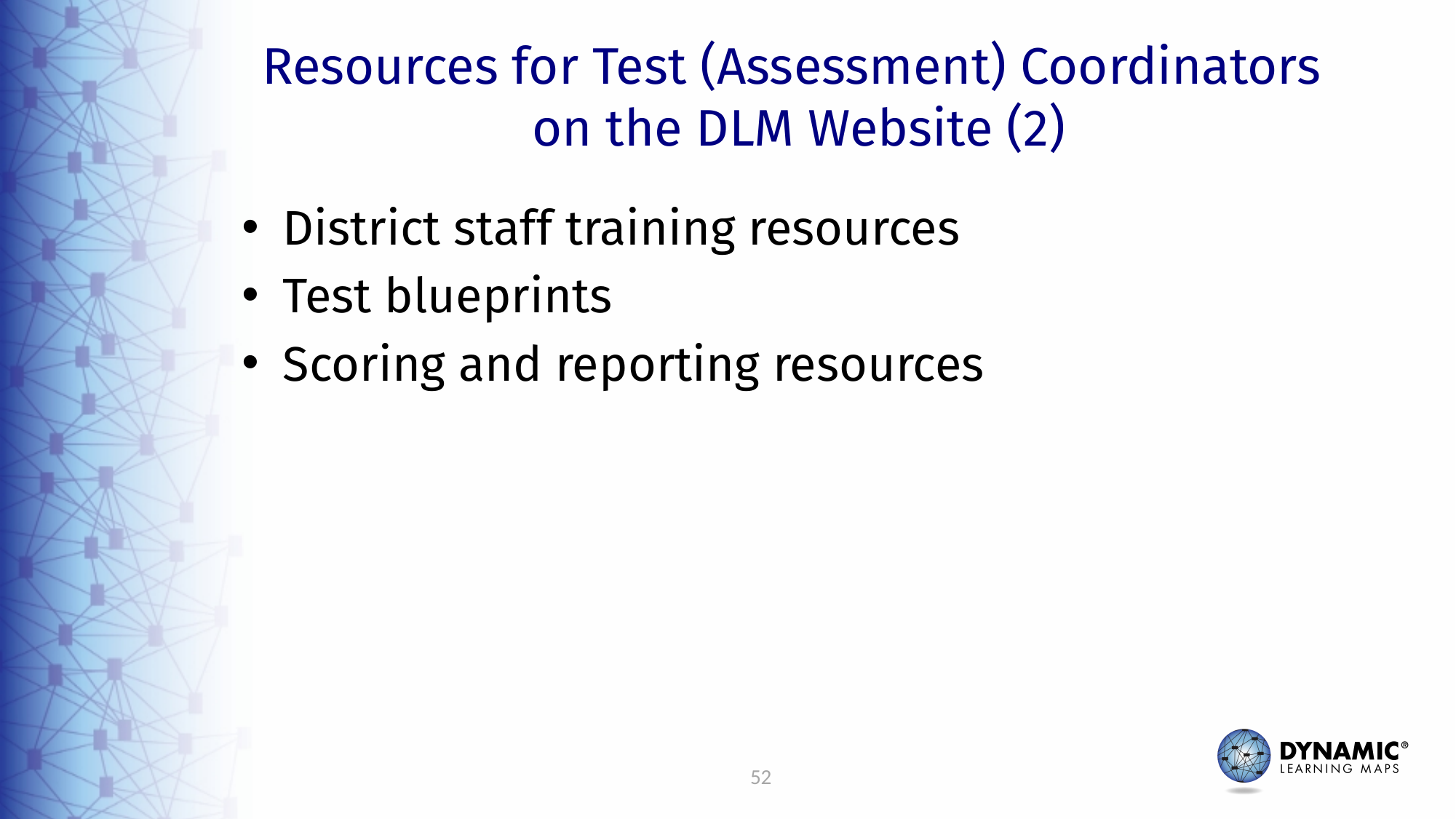

# Resources for Test (Assessment) Coordinators on the DLM Website (2)
District staff training resources
Test blueprints
Scoring and reporting resources